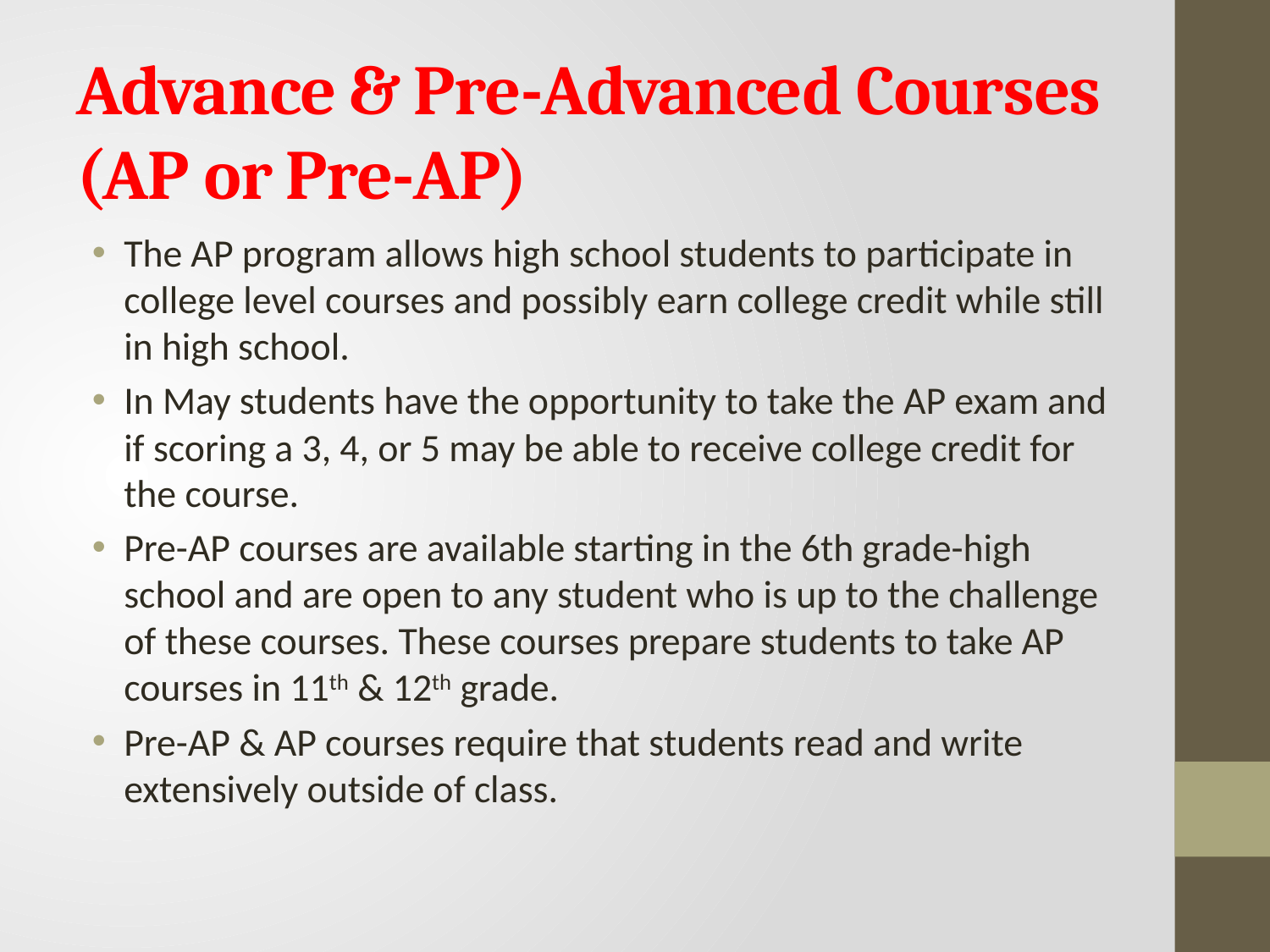

# Advance & Pre-Advanced Courses (AP or Pre-AP)
The AP program allows high school students to participate in college level courses and possibly earn college credit while still in high school.
In May students have the opportunity to take the AP exam and if scoring a 3, 4, or 5 may be able to receive college credit for the course.
Pre-AP courses are available starting in the 6th grade-high school and are open to any student who is up to the challenge of these courses. These courses prepare students to take AP courses in 11th & 12th grade.
Pre-AP & AP courses require that students read and write extensively outside of class.